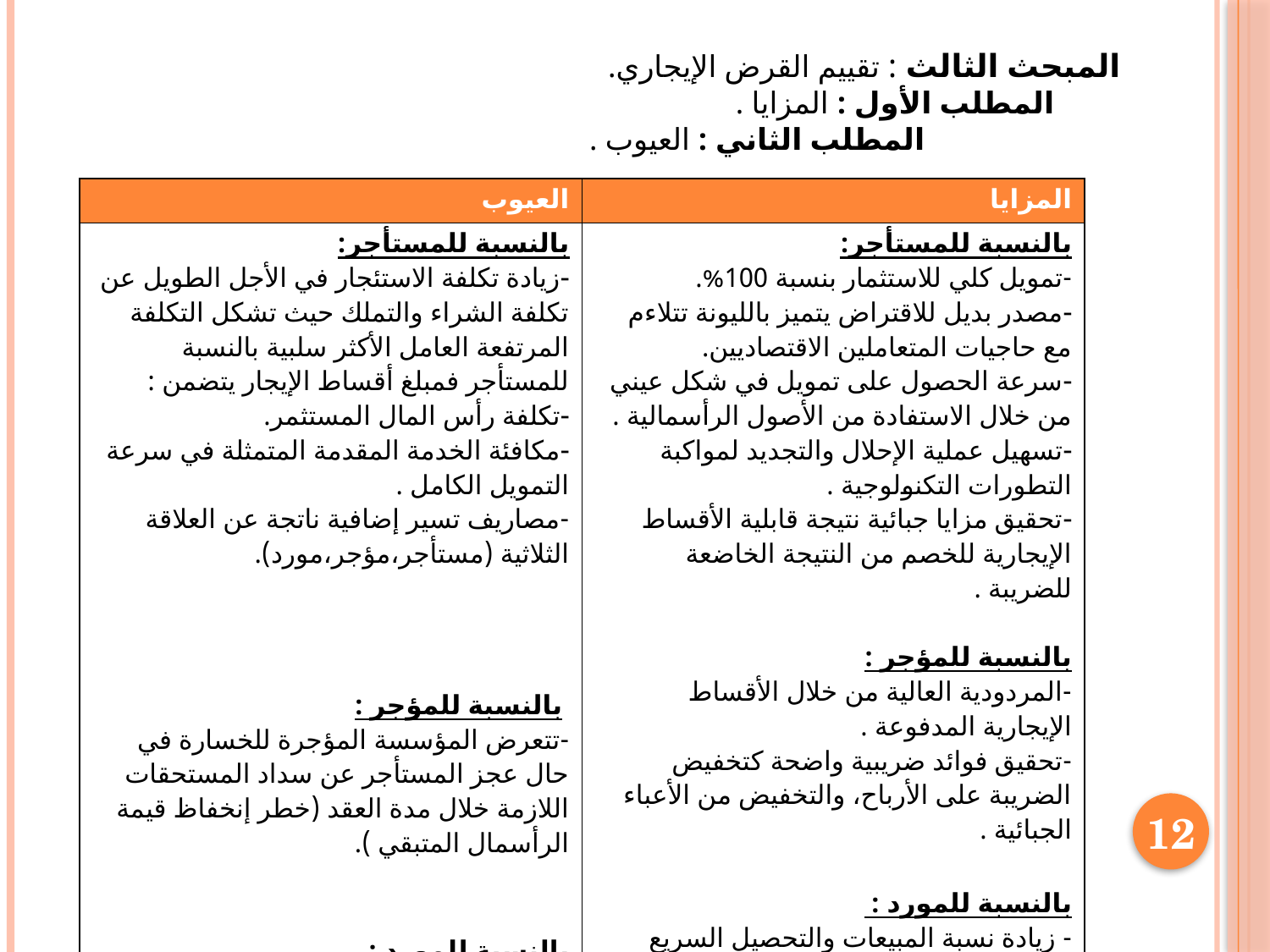

#
 المبحث الثالث : تقييم القرض الإيجاري.
          المطلب الأول : المزايا .
                          المطلب الثاني : العيوب .
| العيوب | المزايا |
| --- | --- |
| بالنسبة للمستأجر: زيادة تكلفة الاستئجار في الأجل الطويل عن تكلفة الشراء والتملك حيث تشكل التكلفة المرتفعة العامل الأكثر سلبية بالنسبة للمستأجر فمبلغ أقساط الإيجار يتضمن : تكلفة رأس المال المستثمر. مكافئة الخدمة المقدمة المتمثلة في سرعة التمويل الكامل . -مصاريف تسير إضافية ناتجة عن العلاقة الثلاثية (مستأجر،مؤجر،مورد). بالنسبة للمؤجر : -تتعرض المؤسسة المؤجرة للخسارة في حال عجز المستأجر عن سداد المستحقات اللازمة خلال مدة العقد (خطر إنخفاظ قيمة الرأسمال المتبقي ). بالنسبة للمورد : / | بالنسبة للمستأجر: -تمويل كلي للاستثمار بنسبة 100%. مصدر بديل للاقتراض يتميز بالليونة تتلاءم مع حاجيات المتعاملين الاقتصاديين. سرعة الحصول على تمويل في شكل عيني من خلال الاستفادة من الأصول الرأسمالية . تسهيل عملية الإحلال والتجديد لمواكبة التطورات التكنولوجية . تحقيق مزايا جبائية نتيجة قابلية الأقساط الإيجارية للخصم من النتيجة الخاضعة للضريبة . بالنسبة للمؤجر : -المردودية العالية من خلال الأقساط الإيجارية المدفوعة . -تحقيق فوائد ضريبية واضحة كتخفيض الضريبة على الأرباح، والتخفيض من الأعباء الجبائية . بالنسبة للمورد : - زيادة نسبة المبيعات والتحصيل السريع لقيمة الأصل المباع. |
12